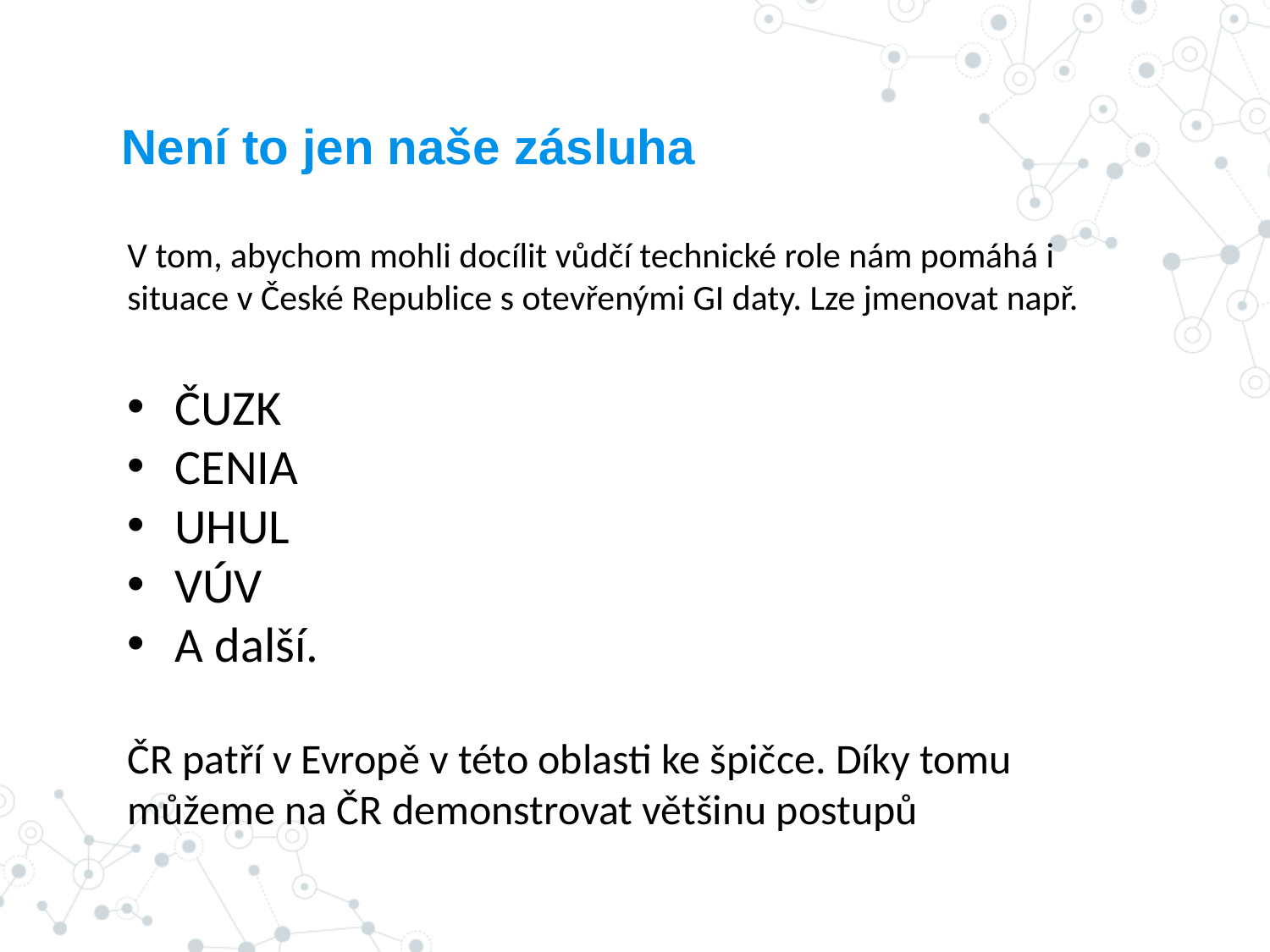

# Není to jen naše zásluha
V tom, abychom mohli docílit vůdčí technické role nám pomáhá i situace v České Republice s otevřenými GI daty. Lze jmenovat např.

ČUZK
CENIA
UHUL
VÚV
A další.

ČR patří v Evropě v této oblasti ke špičce. Díky tomu můžeme na ČR demonstrovat většinu postupů